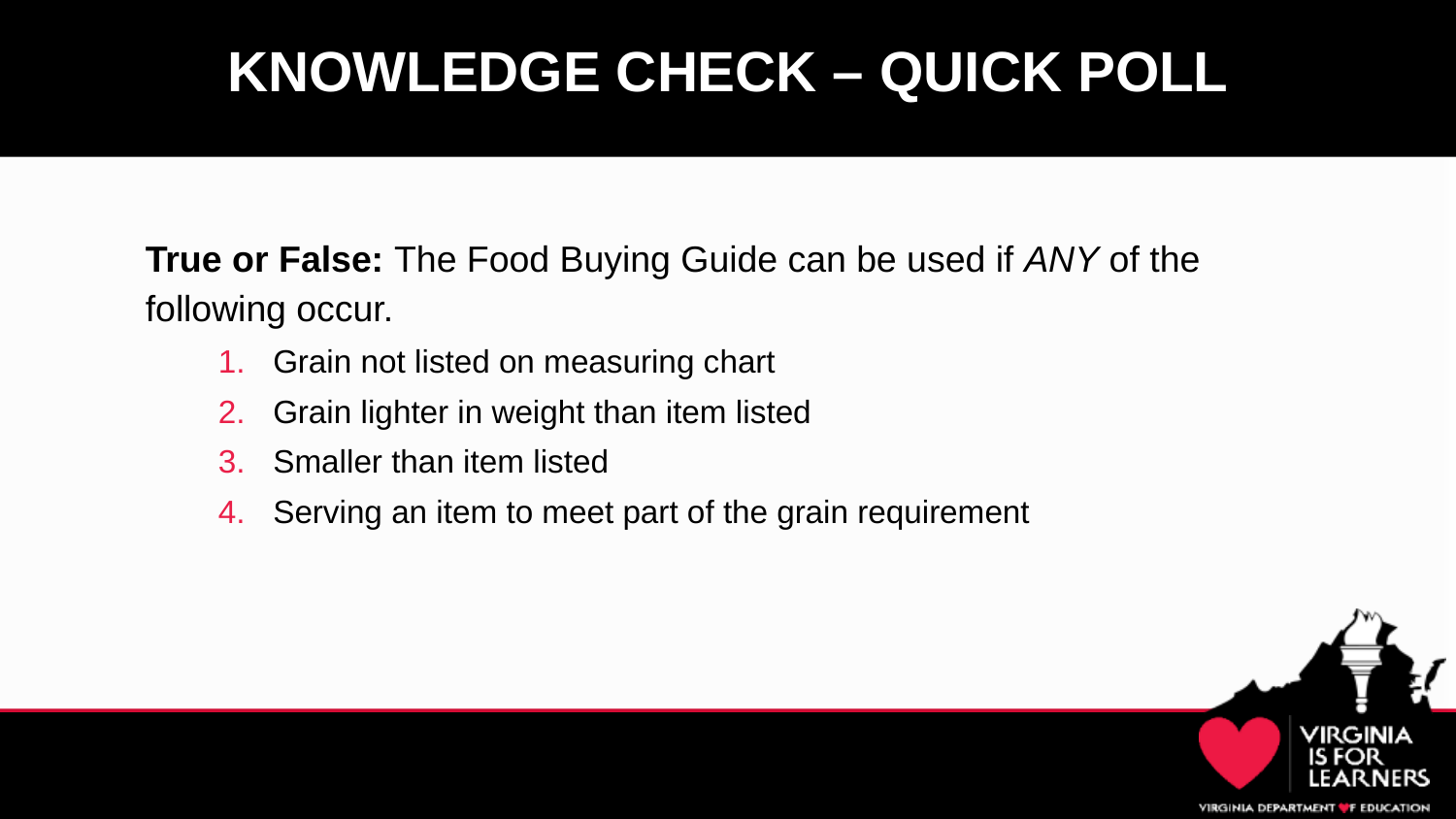

# KNOWLEDGE CHECK – QUICK POLL
True or False: The Food Buying Guide can be used if ANY of the following occur.
Grain not listed on measuring chart
Grain lighter in weight than item listed
Smaller than item listed
Serving an item to meet part of the grain requirement